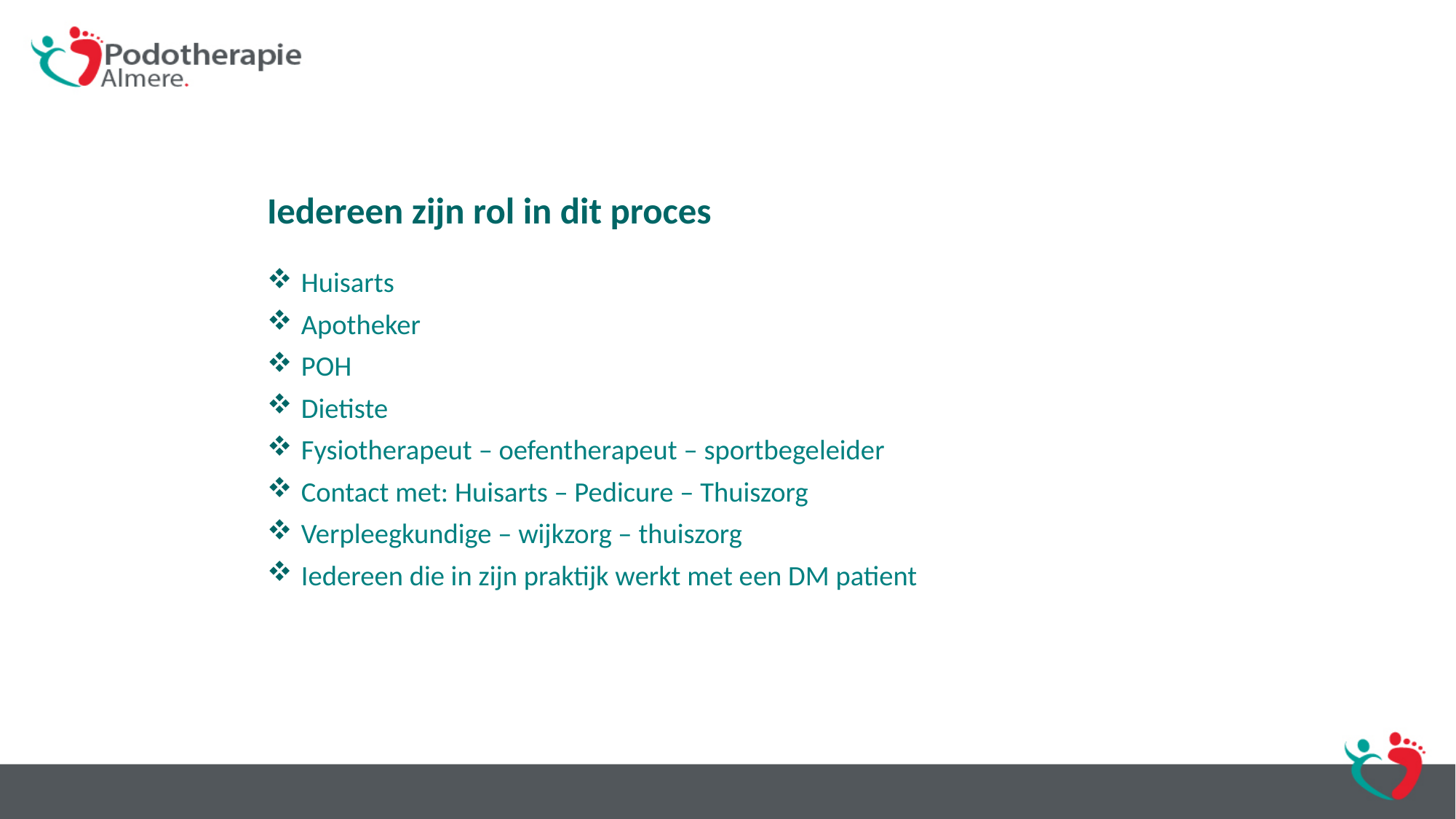

# Iedereen zijn rol in dit proces
 Huisarts
 Apotheker
 POH
 Dietiste
 Fysiotherapeut – oefentherapeut – sportbegeleider
 Contact met: Huisarts – Pedicure – Thuiszorg
 Verpleegkundige – wijkzorg – thuiszorg
 Iedereen die in zijn praktijk werkt met een DM patient